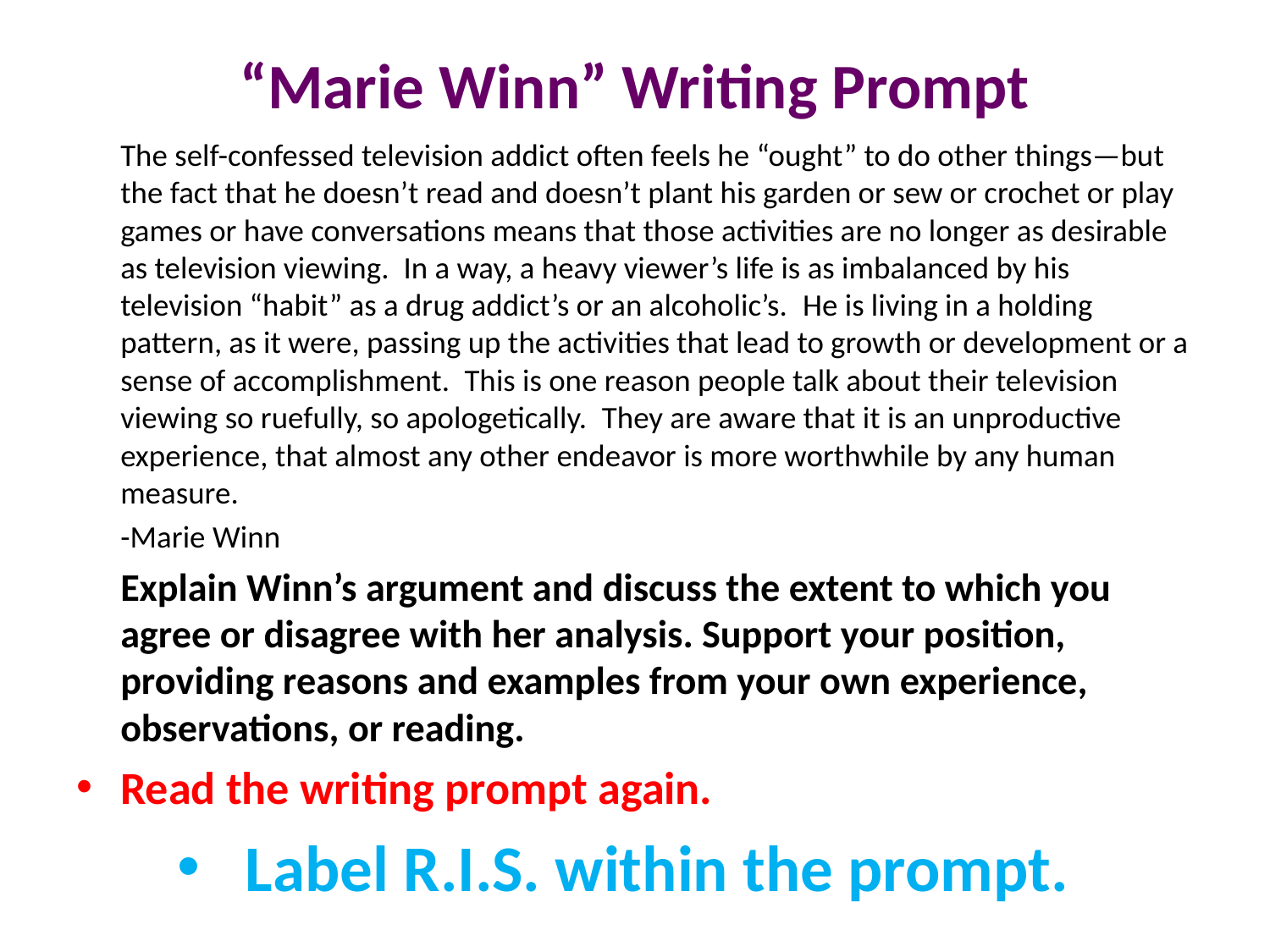

# “Marie Winn” Writing Prompt
	The self-confessed television addict often feels he “ought” to do other things—but the fact that he doesn’t read and doesn’t plant his garden or sew or crochet or play games or have conversations means that those activities are no longer as desirable as television viewing.  In a way, a heavy viewer’s life is as imbalanced by his television “habit” as a drug addict’s or an alcoholic’s.  He is living in a holding pattern, as it were, passing up the activities that lead to growth or development or a sense of accomplishment.  This is one reason people talk about their television viewing so ruefully, so apologetically.  They are aware that it is an unproductive experience, that almost any other endeavor is more worthwhile by any human measure.
	-Marie Winn
	Explain Winn’s argument and discuss the extent to which you agree or disagree with her analysis. Support your position, providing reasons and examples from your own experience, observations, or reading.
Read the writing prompt again.
Label R.I.S. within the prompt.